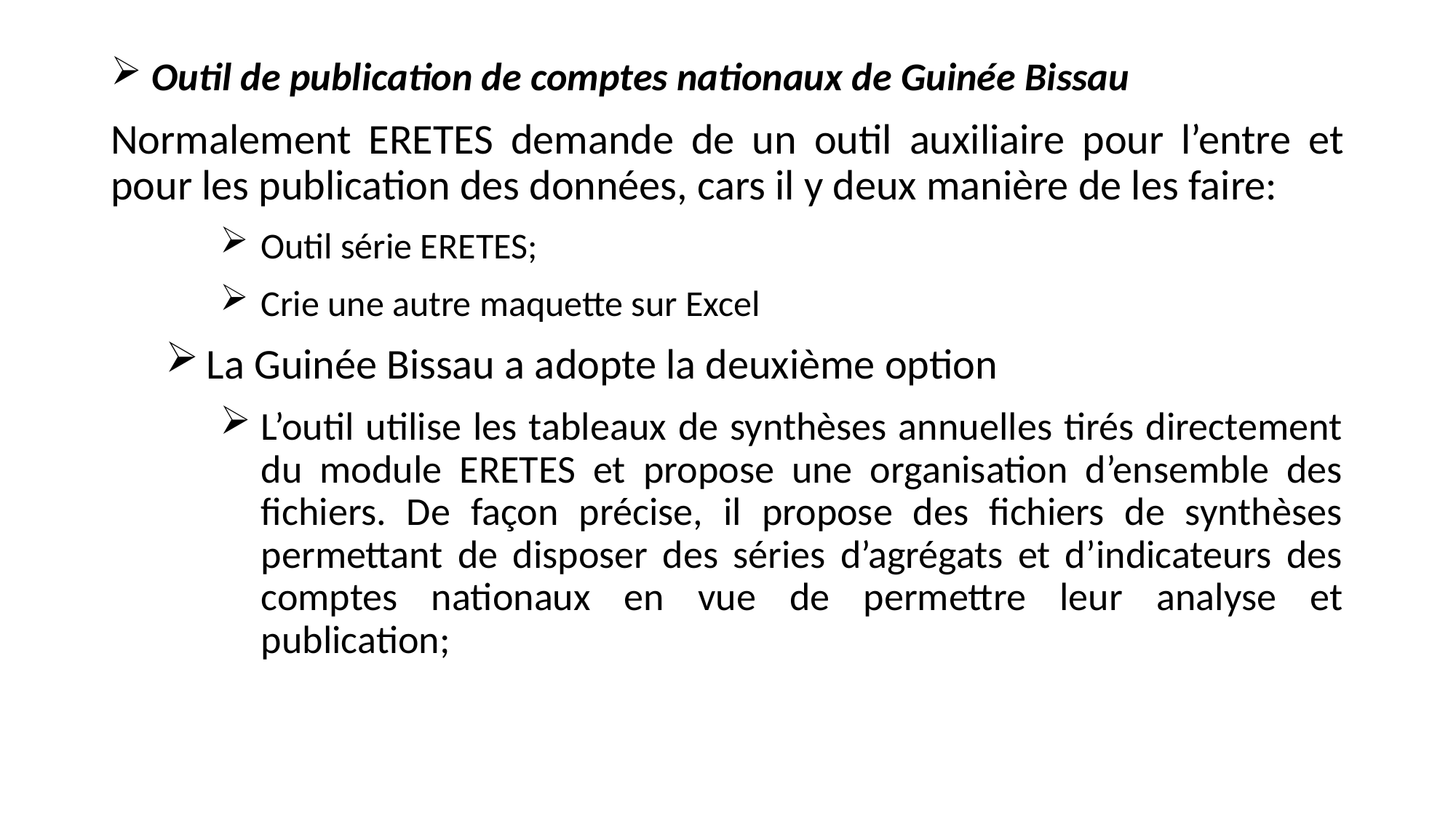

Outil de publication de comptes nationaux de Guinée Bissau
Normalement ERETES demande de un outil auxiliaire pour l’entre et pour les publication des données, cars il y deux manière de les faire:
Outil série ERETES;
Crie une autre maquette sur Excel
La Guinée Bissau a adopte la deuxième option
L’outil utilise les tableaux de synthèses annuelles tirés directement du module ERETES et propose une organisation d’ensemble des fichiers. De façon précise, il propose des fichiers de synthèses permettant de disposer des séries d’agrégats et d’indicateurs des comptes nationaux en vue de permettre leur analyse et publication;